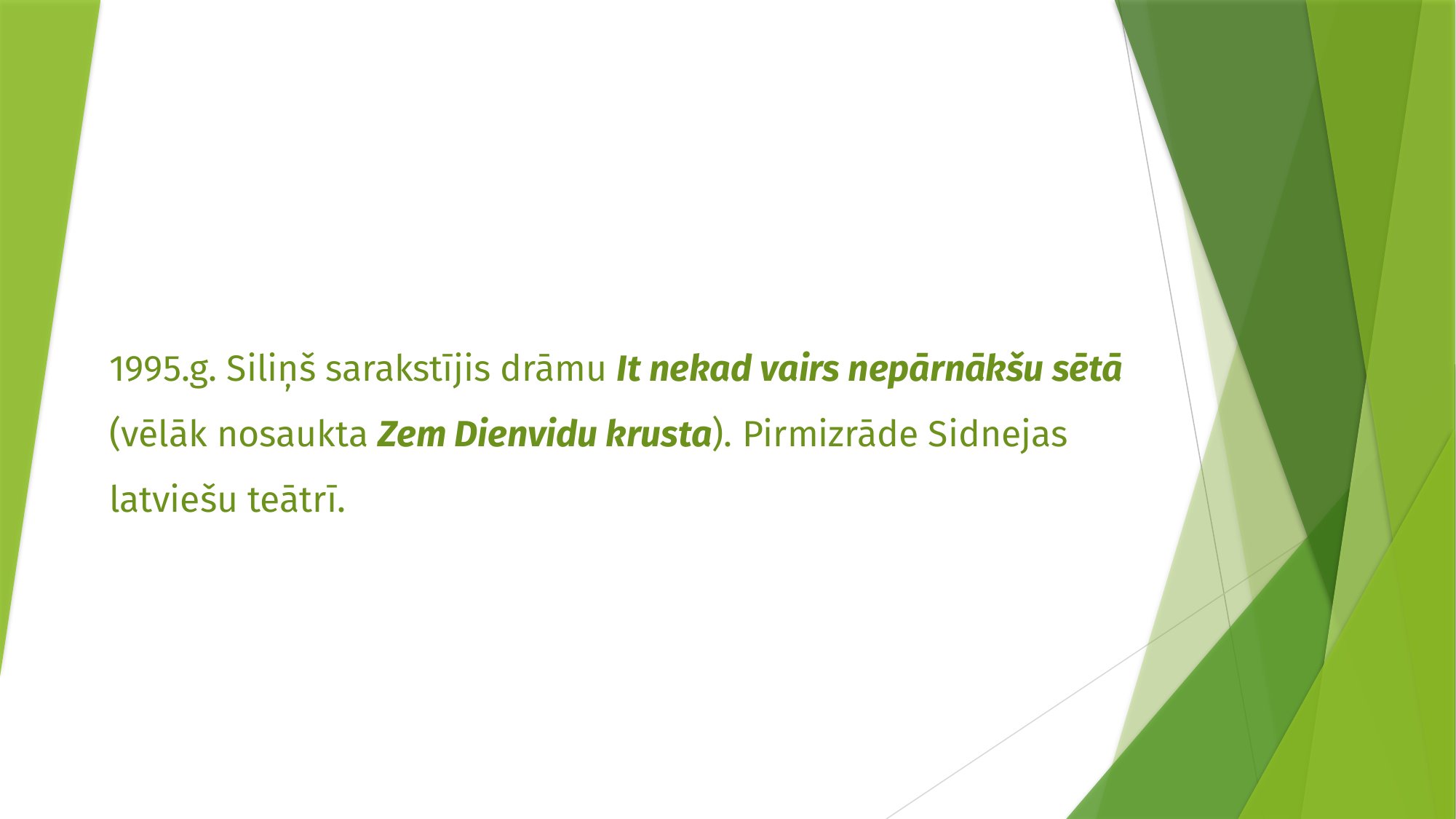

# 1995.g. Siliņš sarakstījis drāmu It nekad vairs nepārnākšu sētā (vēlāk nosaukta Zem Dienvidu krusta). Pirmizrāde Sidnejas latviešu teātrī.